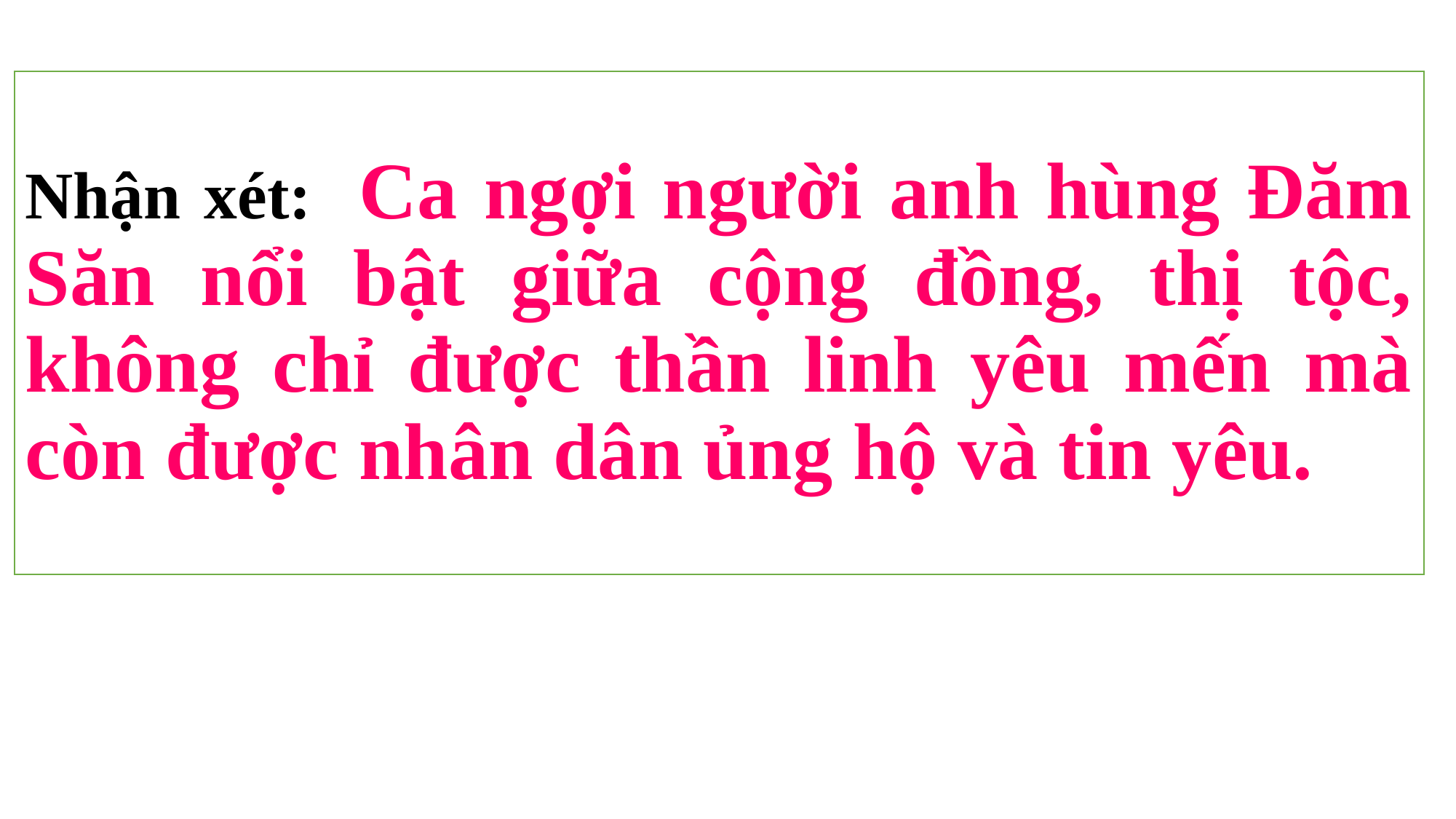

# Nhận xét:  Ca ngợi người anh hùng Đăm Săn nổi bật giữa cộng đồng, thị tộc, không chỉ được thần linh yêu mến mà còn được nhân dân ủng hộ và tin yêu.